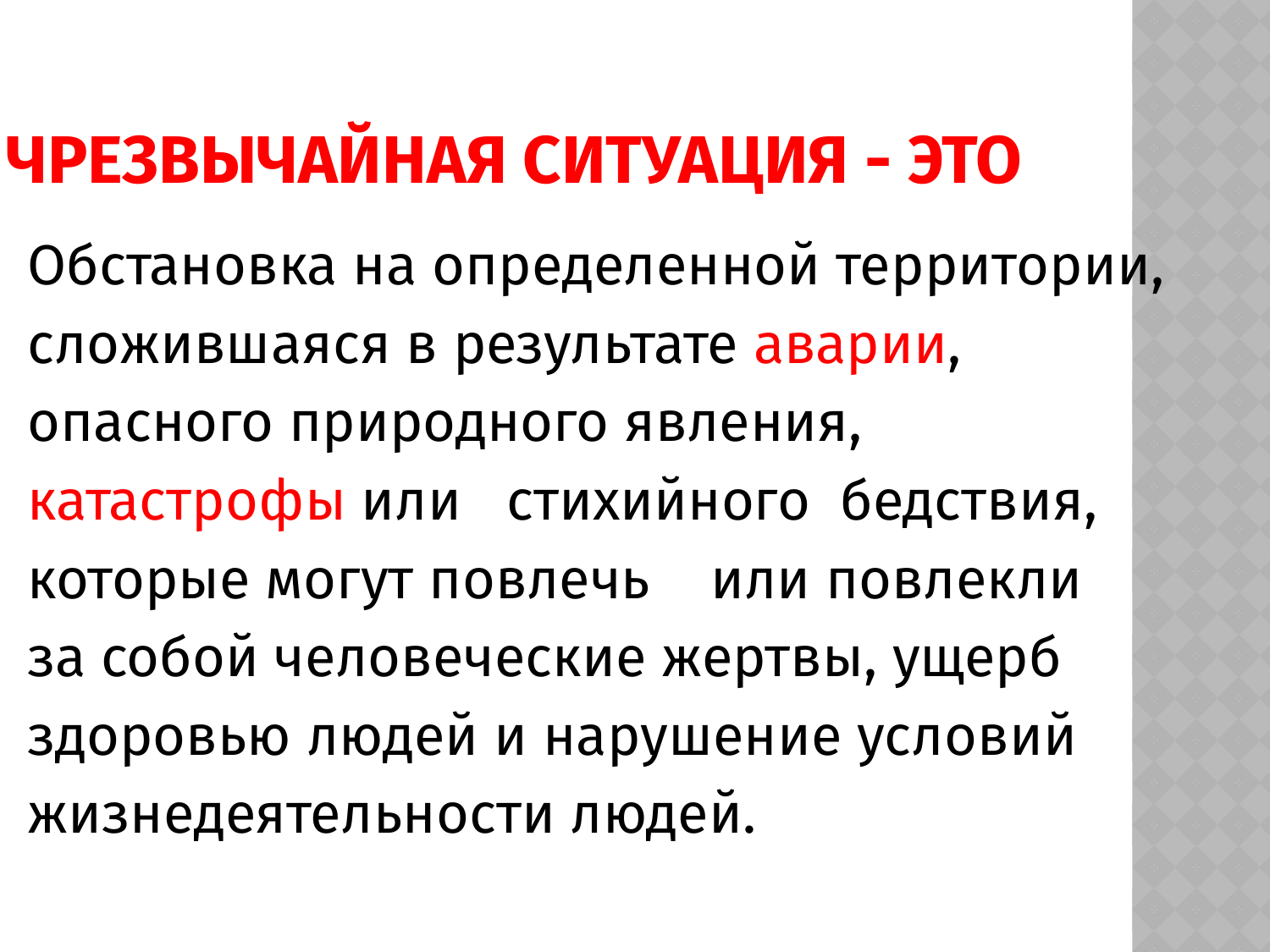

# Чрезвычайная ситуация - это
    Обстановка на определенной территории,
    сложившаяся в результате аварии,
    опасного природного явления,
    катастрофы или   стихийного  бедствия,
    которые могут повлечь    или повлекли
    за собой человеческие жертвы, ущерб
    здоровью людей и нарушение условий
    жизнедеятельности людей.